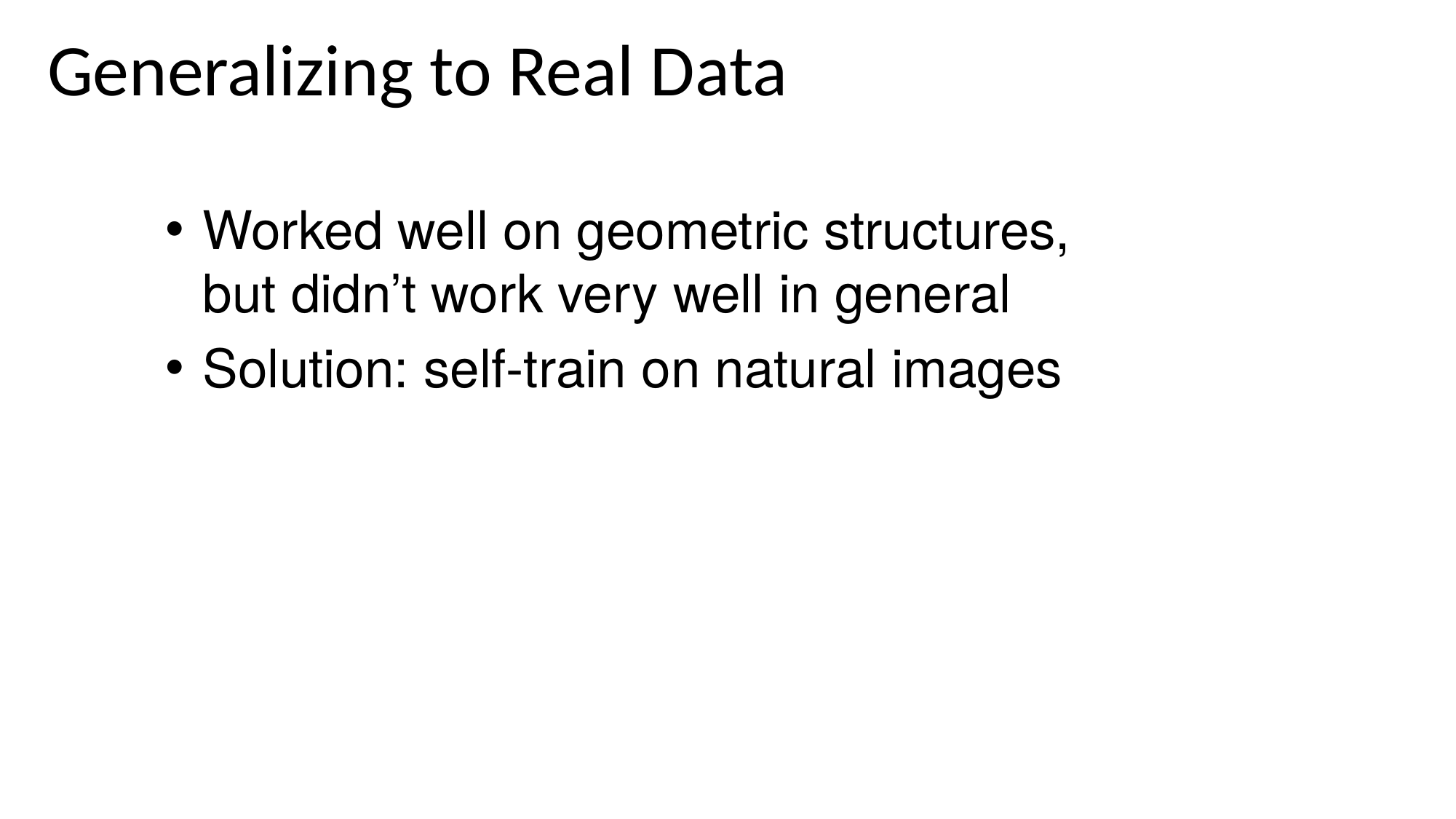

# Generalizing to Real Data
Worked well on geometric structures, but didn’t work very well in general
Solution: self-train on natural images